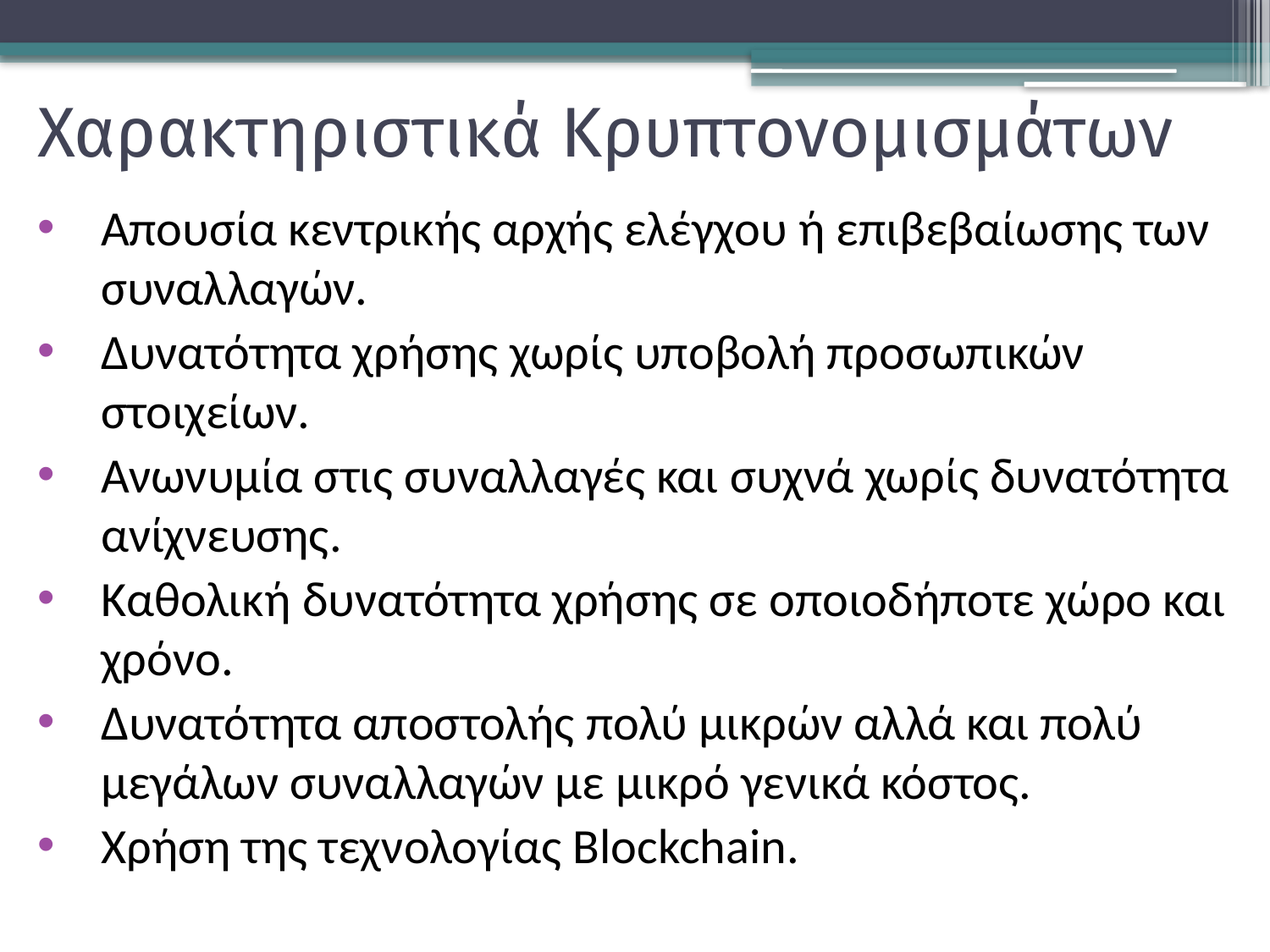

# Χαρακτηριστικά Κρυπτονομισμάτων
Απουσία κεντρικής αρχής ελέγχου ή επιβεβαίωσης των συναλλαγών.
Δυνατότητα χρήσης χωρίς υποβολή προσωπικών στοιχείων.
Ανωνυμία στις συναλλαγές και συχνά χωρίς δυνατότητα ανίχνευσης.
Καθολική δυνατότητα χρήσης σε οποιοδήποτε χώρο και χρόνο.
Δυνατότητα αποστολής πολύ μικρών αλλά και πολύ μεγάλων συναλλαγών με μικρό γενικά κόστος.
Χρήση της τεχνολογίας Blockchain.